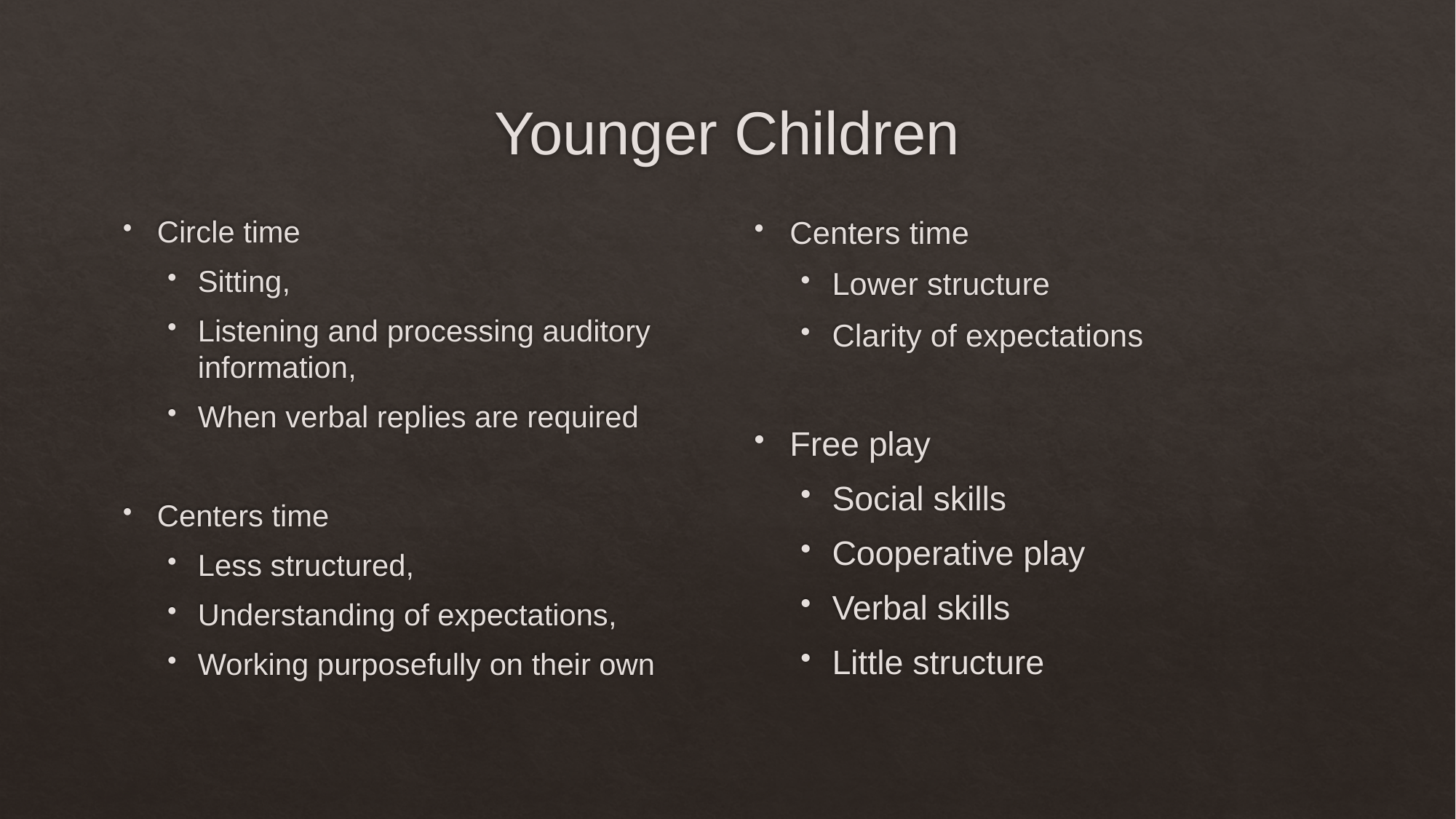

# Younger Children
Circle time
Sitting,
Listening and processing auditory information,
When verbal replies are required

Centers time
Less structured,
Understanding of expectations,
Working purposefully on their own

Centers time
Lower structure
Clarity of expectations

Free play
Social skills
Cooperative play
Verbal skills
Little structure